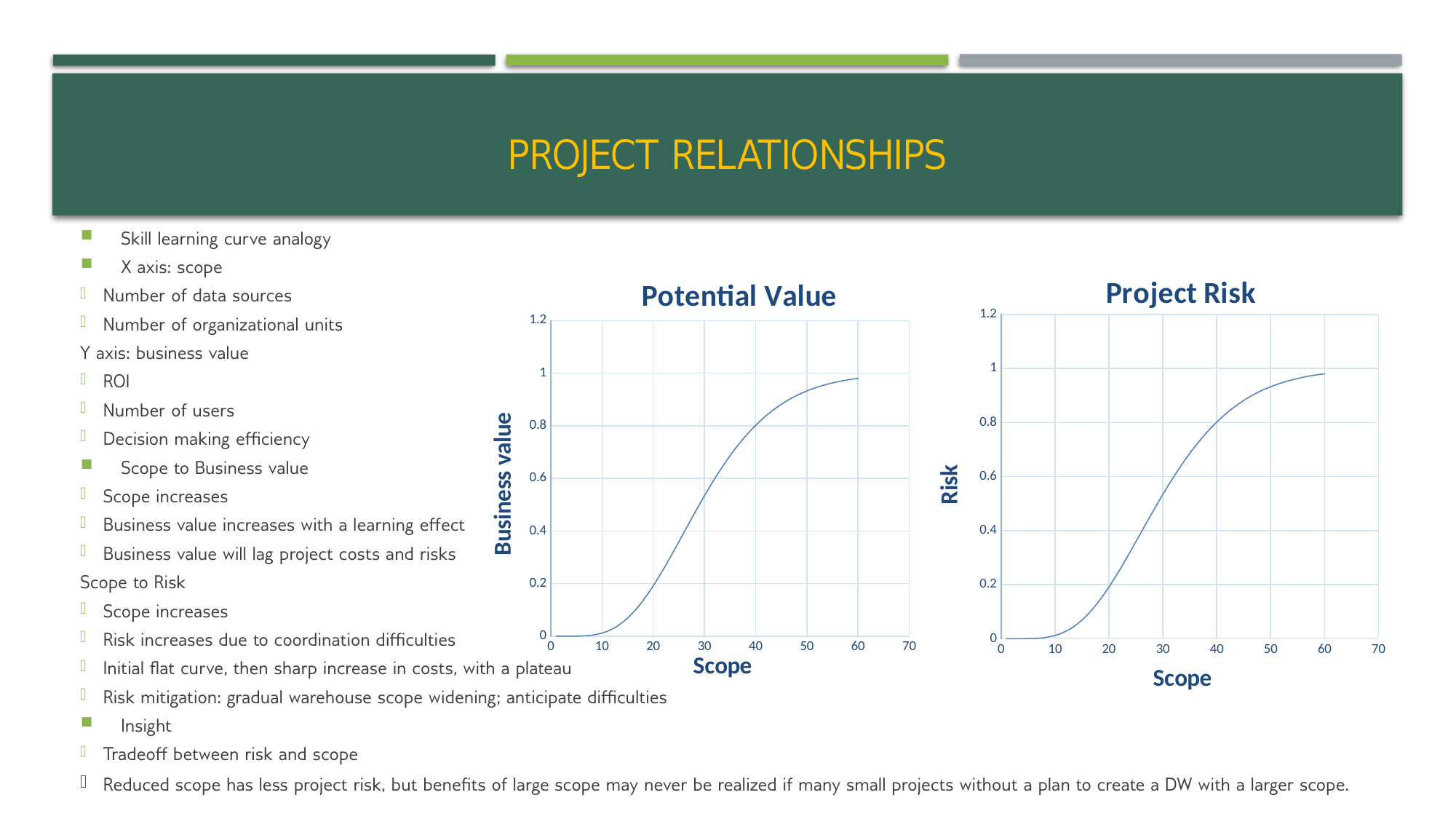

# Project Relationships
Skill learning curve analogy
X axis: scope
Number of data sources
Number of organizational units
Y axis: business value
ROI
Number of users
Decision making efficiency
Scope to Business value
Scope increases
Business value increases with a learning effect
Business value will lag project costs and risks
Scope to Risk
Scope increases
Risk increases due to coordination difficulties
Initial flat curve, then sharp increase in costs, with a plateau
Risk mitigation: gradual warehouse scope widening; anticipate difficulties
Insight
Tradeoff between risk and scope
Reduced scope has less project risk, but benefits of large scope may never be realized if many small projects without a plan to create a DW with a larger scope.

### Chart: Potential Value

| Category |  |
|---|---|

### Chart: Project Risk

| Category |  |
|---|---|